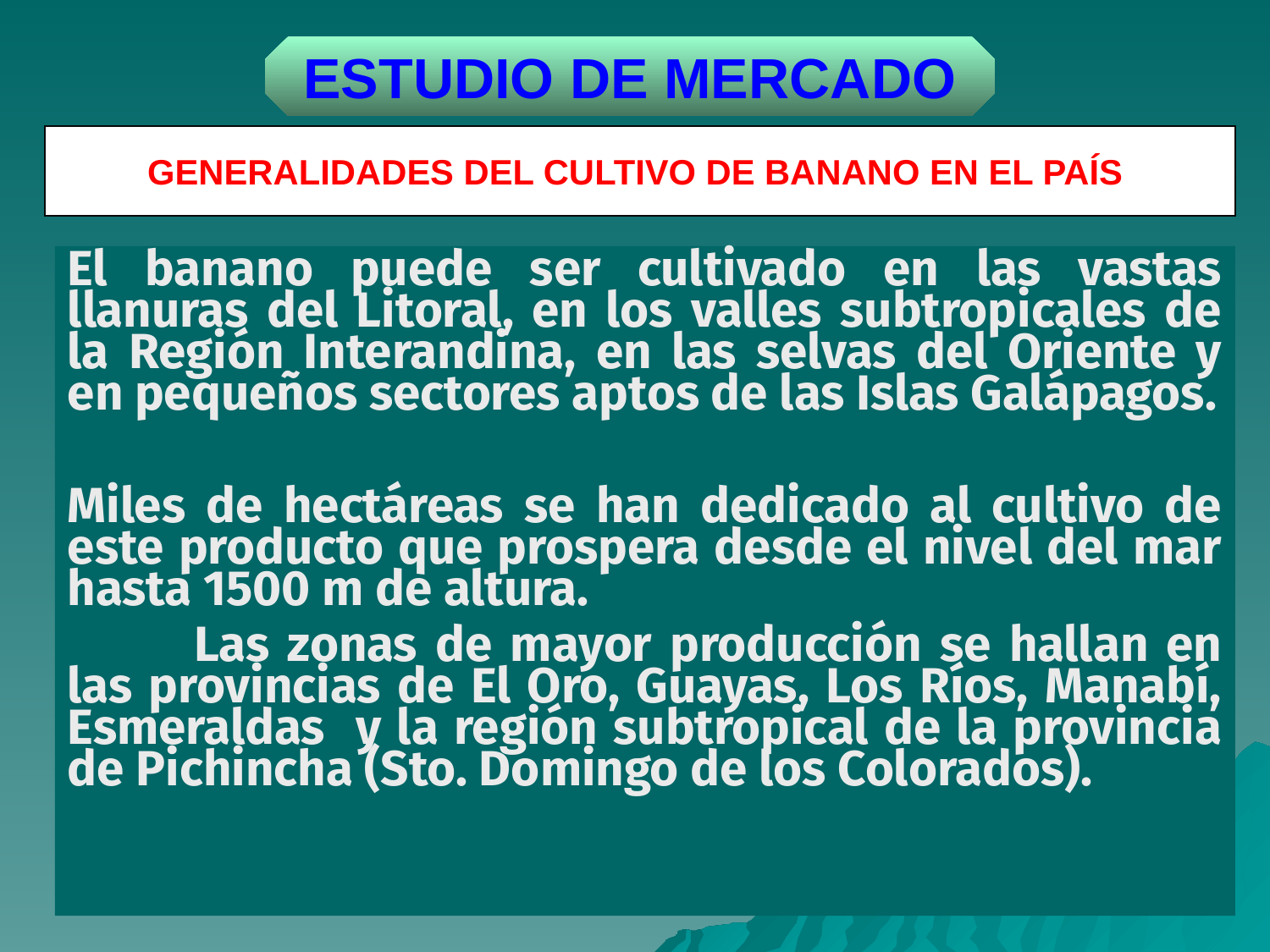

ESTUDIO DE MERCADO
# GENERALIDADES DEL CULTIVO DE BANANO EN EL PAÍS
El banano puede ser cultivado en las vastas llanuras del Litoral, en los valles subtropicales de la Región Interandina, en las selvas del Oriente y en pequeños sectores aptos de las Islas Galápagos.

Miles de hectáreas se han dedicado al cultivo de este producto que prospera desde el nivel del mar hasta 1500 m de altura.
	Las zonas de mayor producción se hallan en las provincias de El Oro, Guayas, Los Ríos, Manabí, Esmeraldas  y la región subtropical de la provincia de Pichincha (Sto. Domingo de los Colorados).